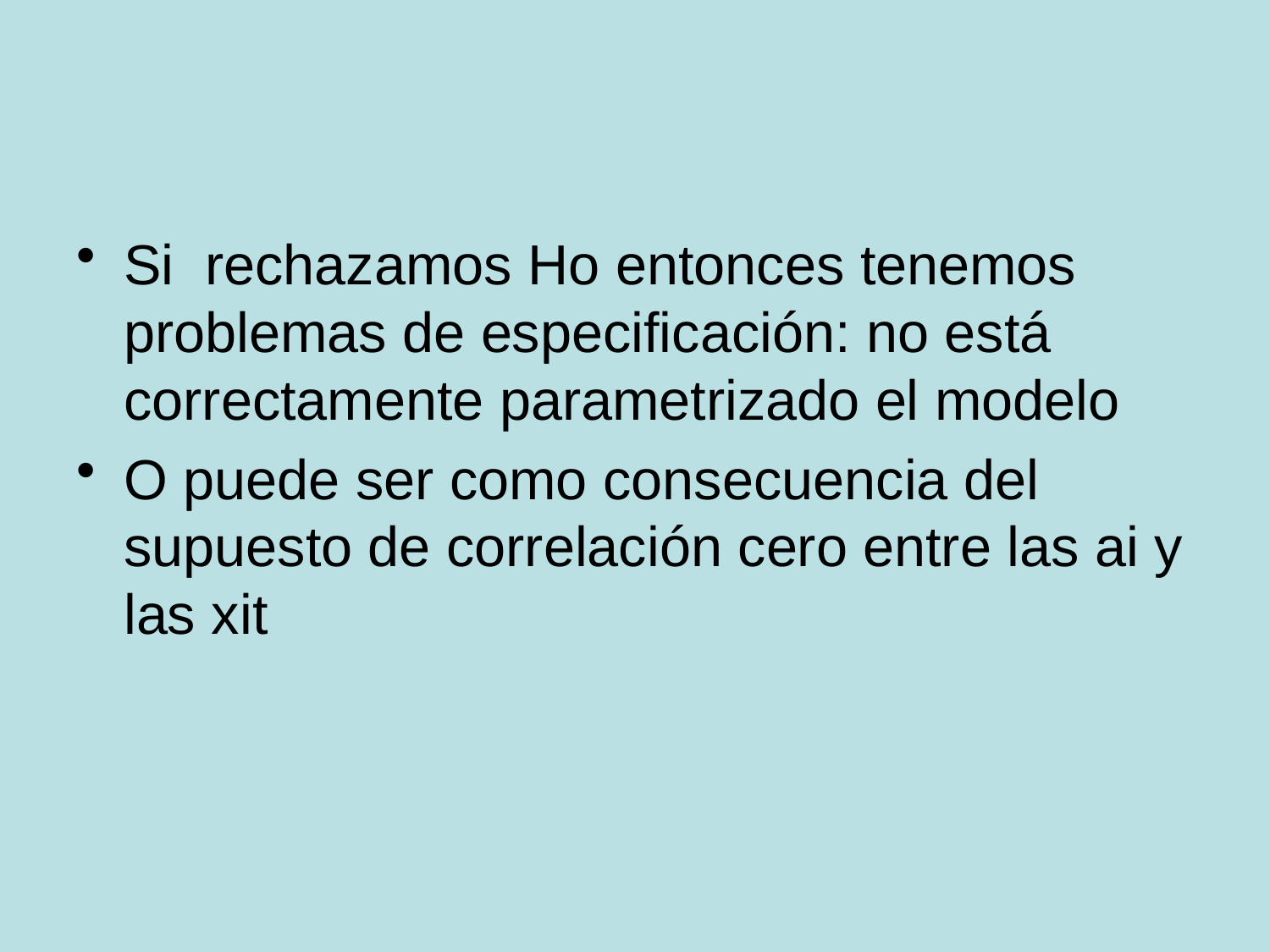

#
Si  rechazamos Ho entonces tenemos problemas de especificación: no está correctamente parametrizado el modelo
O puede ser como consecuencia del supuesto de correlación cero entre las ai y las xit